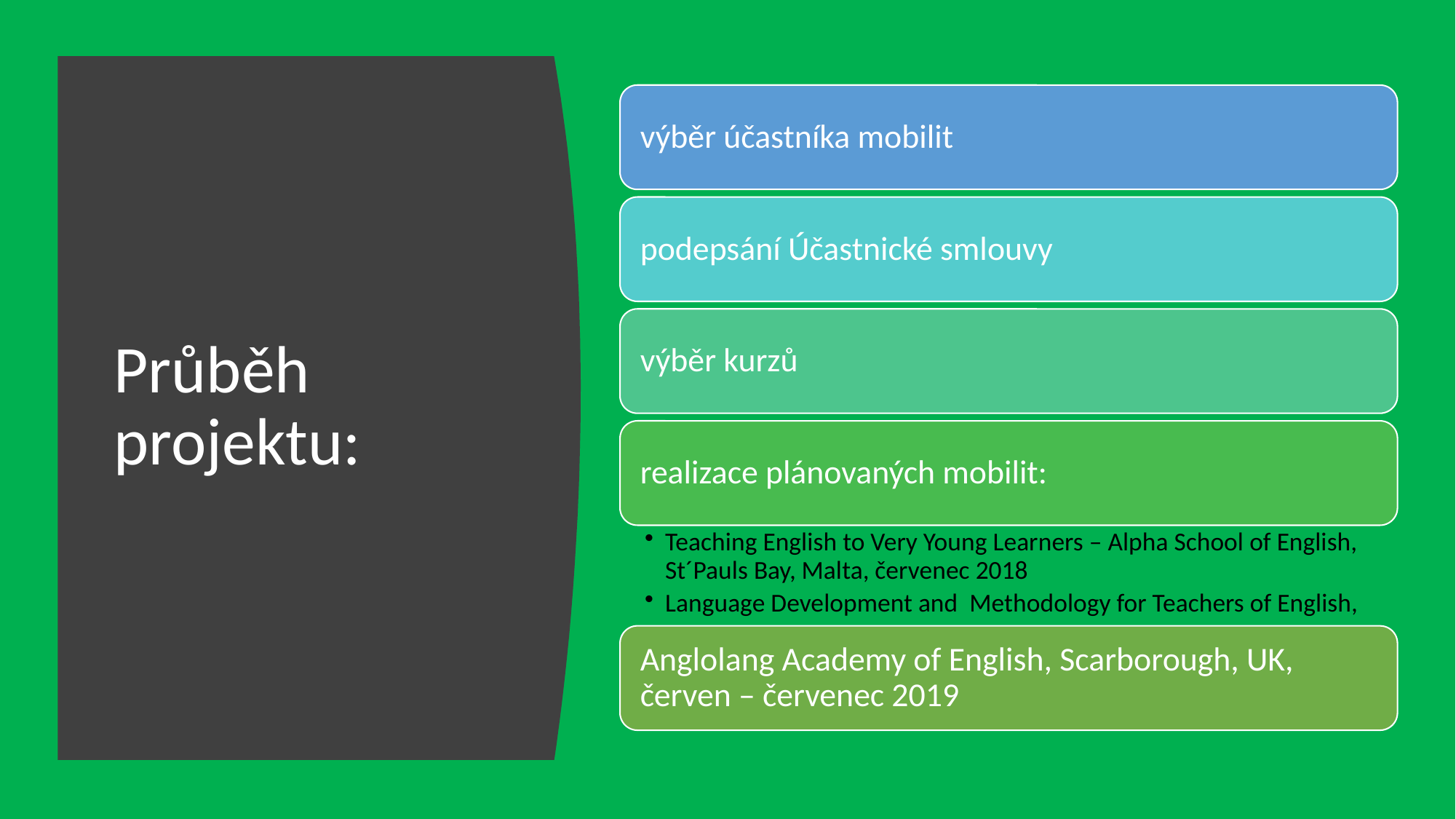

výběr účastníka mobilit
podepsání Účastnické smlouvy
výběr kurzů
realizace plánovaných mobilit:
Teaching English to Very Young Learners – Alpha School of English, St´Pauls Bay, Malta, červenec 2018
Language Development and  Methodology for Teachers of English,
Anglolang Academy of English, Scarborough, UK, červen – červenec 2019

# Průběh projektu: